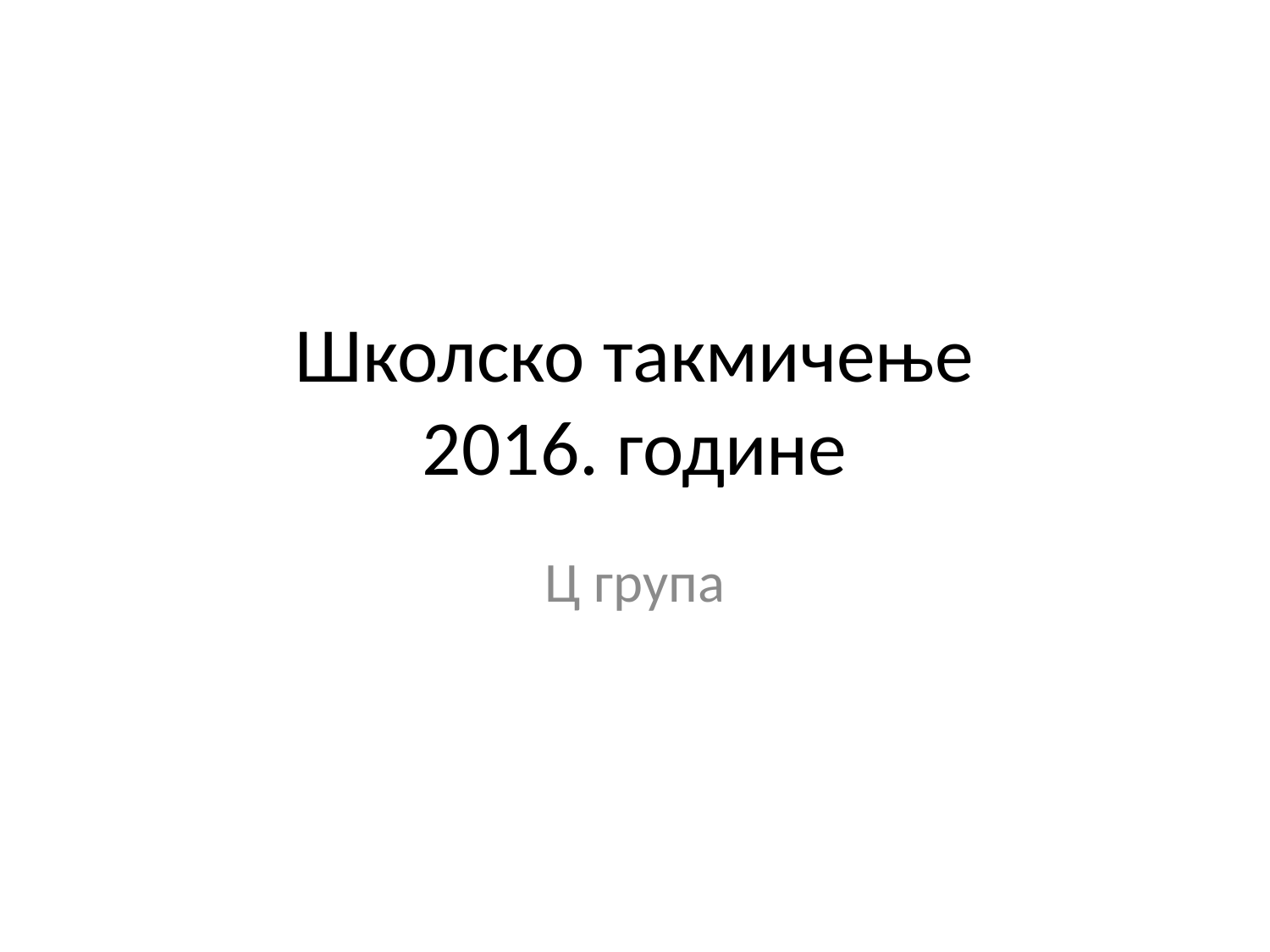

# Школско такмичење 2016. године
Ц група